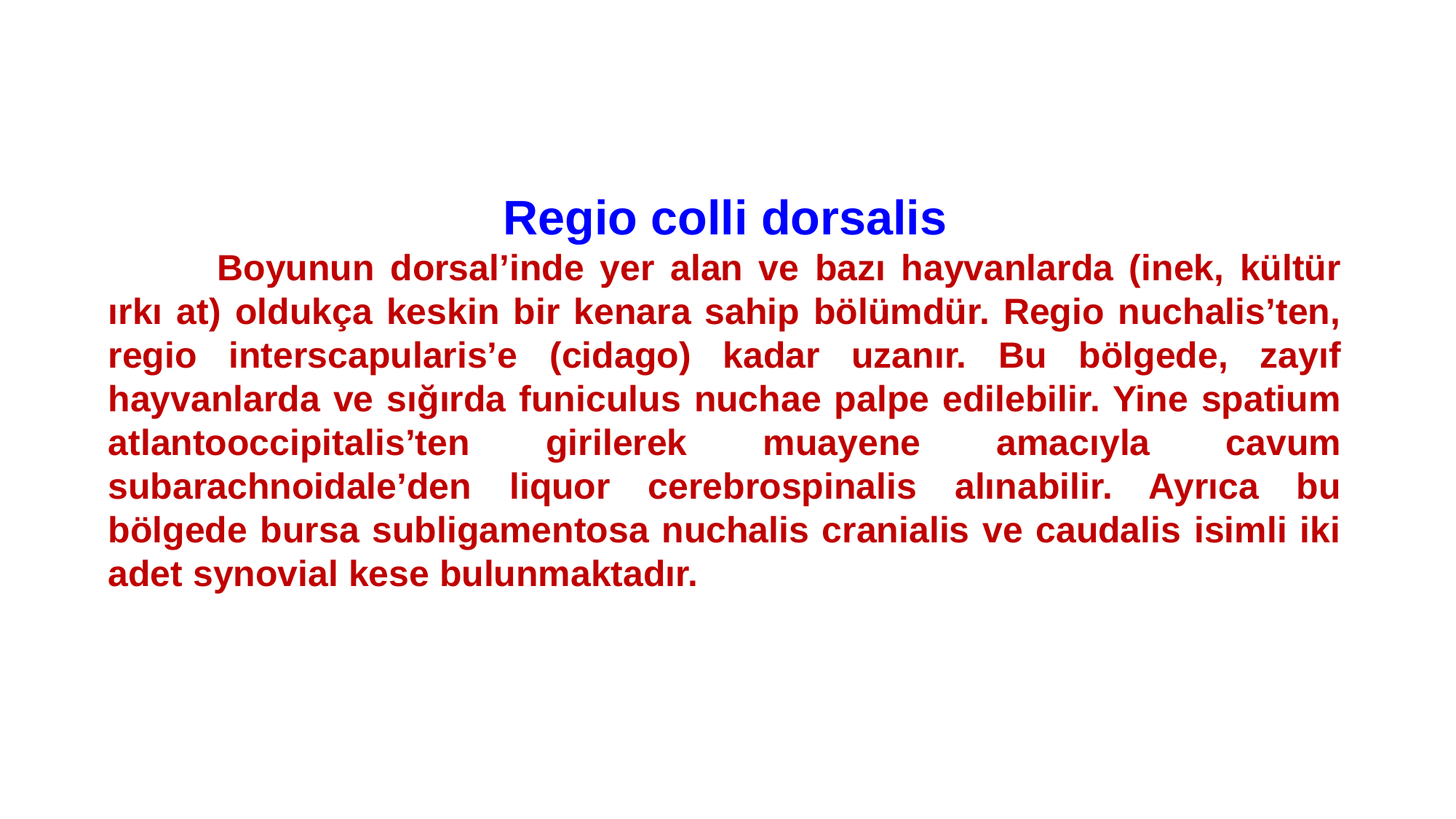

Regio colli dorsalis
	Boyunun dorsal’inde yer alan ve bazı hayvanlarda (inek, kültür ırkı at) oldukça keskin bir kenara sahip bölümdür. Regio nuchalis’ten, regio interscapularis’e (cidago) kadar uzanır. Bu bölgede, zayıf hayvanlarda ve sığırda funiculus nuchae palpe edilebilir. Yine spatium atlantooccipitalis’ten girilerek muayene amacıyla cavum subarachnoidale’den liquor cerebrospinalis alınabilir. Ayrıca bu bölgede bursa subligamentosa nuchalis cranialis ve caudalis isimli iki adet synovial kese bulunmaktadır.